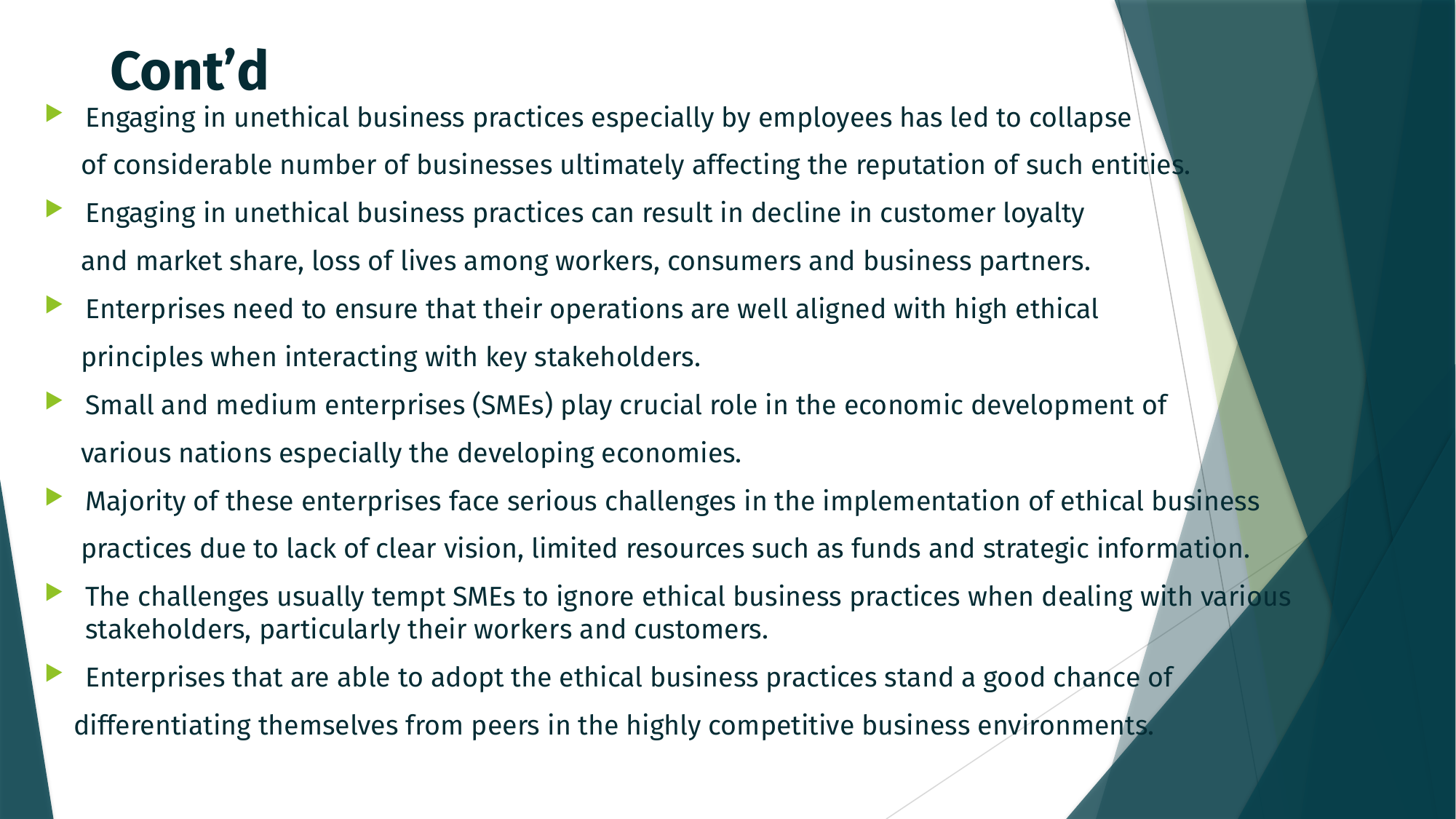

# Cont’d
Engaging in unethical business practices especially by employees has led to collapse
     of considerable number of businesses ultimately affecting the reputation of such entities.
Engaging in unethical business practices can result in decline in customer loyalty
     and market share, loss of lives among workers, consumers and business partners.
Enterprises need to ensure that their operations are well aligned with high ethical
     principles when interacting with key stakeholders.
Small and medium enterprises (SMEs) play crucial role in the economic development of
     various nations especially the developing economies.
Majority of these enterprises face serious challenges in the implementation of ethical business
     practices due to lack of clear vision, limited resources such as funds and strategic information.
The challenges usually tempt SMEs to ignore ethical business practices when dealing with various stakeholders, particularly their workers and customers.
Enterprises that are able to adopt the ethical business practices stand a good chance of
    differentiating themselves from peers in the highly competitive business environments.